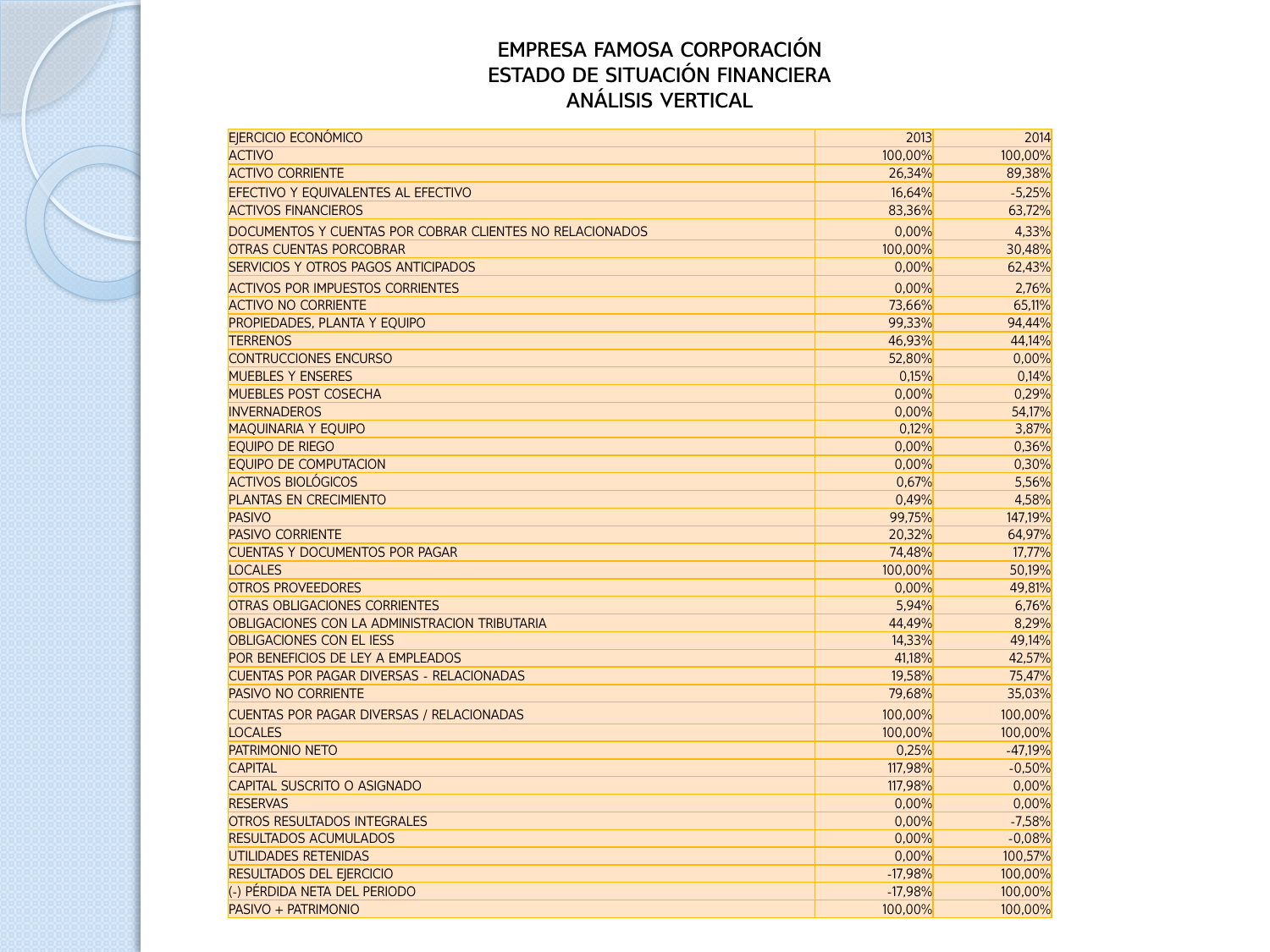

EMPRESA FAMOSA CORPORACIÓN
ESTADO DE SITUACIÓN FINANCIERA
ANÁLISIS VERTICAL
| EJERCICIO ECONÓMICO | 2013 | 2014 |
| --- | --- | --- |
| ACTIVO | 100,00% | 100,00% |
| ACTIVO CORRIENTE | 26,34% | 89,38% |
| EFECTIVO Y EQUIVALENTES AL EFECTIVO | 16,64% | -5,25% |
| ACTIVOS FINANCIEROS | 83,36% | 63,72% |
| DOCUMENTOS Y CUENTAS POR COBRAR CLIENTES NO RELACIONADOS | 0,00% | 4,33% |
| OTRAS CUENTAS PORCOBRAR | 100,00% | 30,48% |
| SERVICIOS Y OTROS PAGOS ANTICIPADOS | 0,00% | 62,43% |
| ACTIVOS POR IMPUESTOS CORRIENTES | 0,00% | 2,76% |
| ACTIVO NO CORRIENTE | 73,66% | 65,11% |
| PROPIEDADES, PLANTA Y EQUIPO | 99,33% | 94,44% |
| TERRENOS | 46,93% | 44,14% |
| CONTRUCCIONES ENCURSO | 52,80% | 0,00% |
| MUEBLES Y ENSERES | 0,15% | 0,14% |
| MUEBLES POST COSECHA | 0,00% | 0,29% |
| INVERNADEROS | 0,00% | 54,17% |
| MAQUINARIA Y EQUIPO | 0,12% | 3,87% |
| EQUIPO DE RIEGO | 0,00% | 0,36% |
| EQUIPO DE COMPUTACION | 0,00% | 0,30% |
| ACTIVOS BIOLÓGICOS | 0,67% | 5,56% |
| PLANTAS EN CRECIMIENTO | 0,49% | 4,58% |
| PASIVO | 99,75% | 147,19% |
| PASIVO CORRIENTE | 20,32% | 64,97% |
| CUENTAS Y DOCUMENTOS POR PAGAR | 74,48% | 17,77% |
| LOCALES | 100,00% | 50,19% |
| OTROS PROVEEDORES | 0,00% | 49,81% |
| OTRAS OBLIGACIONES CORRIENTES | 5,94% | 6,76% |
| OBLIGACIONES CON LA ADMINISTRACION TRIBUTARIA | 44,49% | 8,29% |
| OBLIGACIONES CON EL IESS | 14,33% | 49,14% |
| POR BENEFICIOS DE LEY A EMPLEADOS | 41,18% | 42,57% |
| CUENTAS POR PAGAR DIVERSAS - RELACIONADAS | 19,58% | 75,47% |
| PASIVO NO CORRIENTE | 79,68% | 35,03% |
| CUENTAS POR PAGAR DIVERSAS / RELACIONADAS | 100,00% | 100,00% |
| LOCALES | 100,00% | 100,00% |
| PATRIMONIO NETO | 0,25% | -47,19% |
| CAPITAL | 117,98% | -0,50% |
| CAPITAL SUSCRITO O ASIGNADO | 117,98% | 0,00% |
| RESERVAS | 0,00% | 0,00% |
| OTROS RESULTADOS INTEGRALES | 0,00% | -7,58% |
| RESULTADOS ACUMULADOS | 0,00% | -0,08% |
| UTILIDADES RETENIDAS | 0,00% | 100,57% |
| RESULTADOS DEL EJERCICIO | -17,98% | 100,00% |
| (-) PÉRDIDA NETA DEL PERIODO | -17,98% | 100,00% |
| PASIVO + PATRIMONIO | 100,00% | 100,00% |